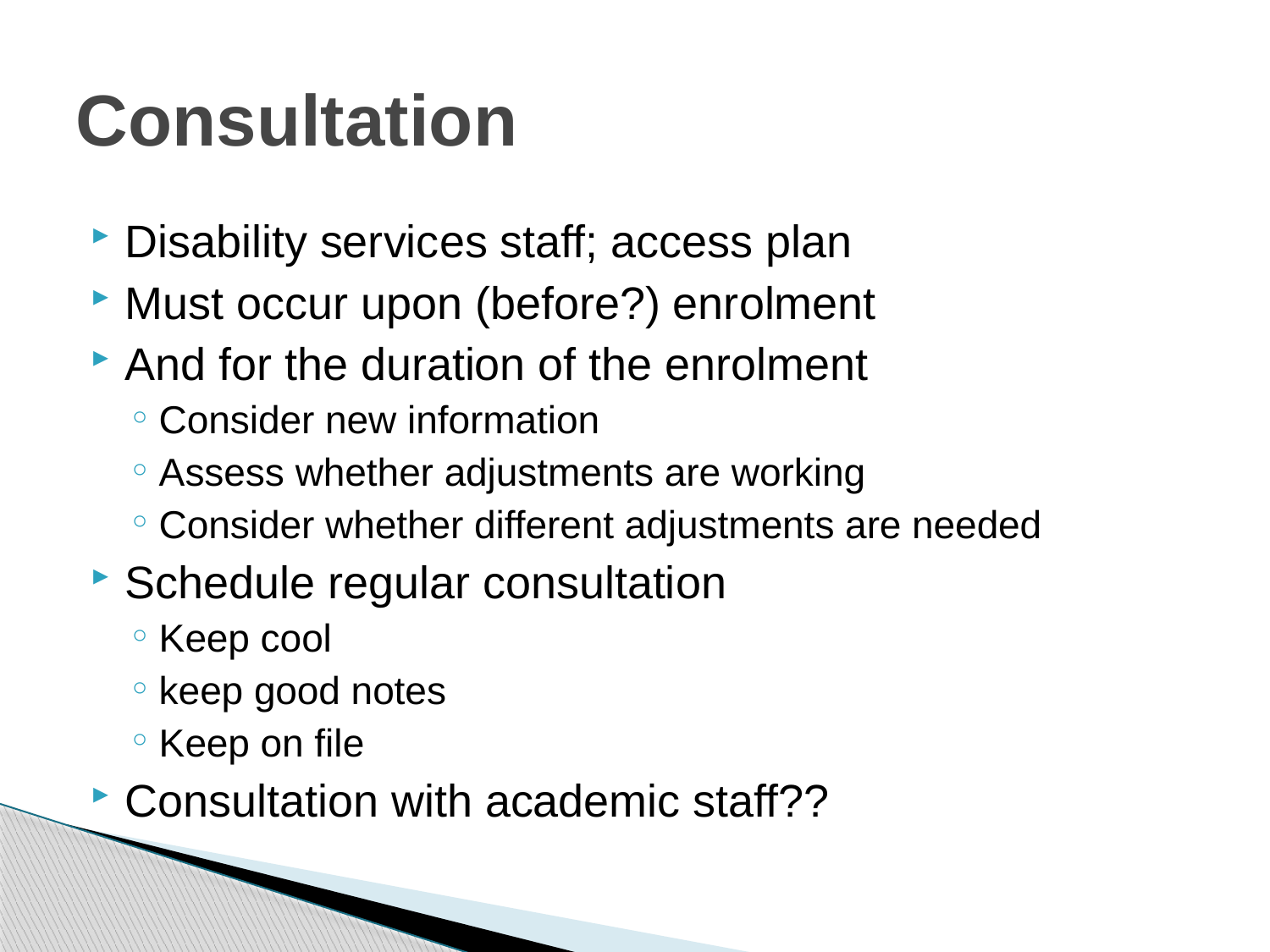

# Consultation
Disability services staff; access plan
Must occur upon (before?) enrolment
And for the duration of the enrolment
Consider new information
Assess whether adjustments are working
Consider whether different adjustments are needed
Schedule regular consultation
Keep cool
keep good notes
Keep on file
Consultation with academic staff??